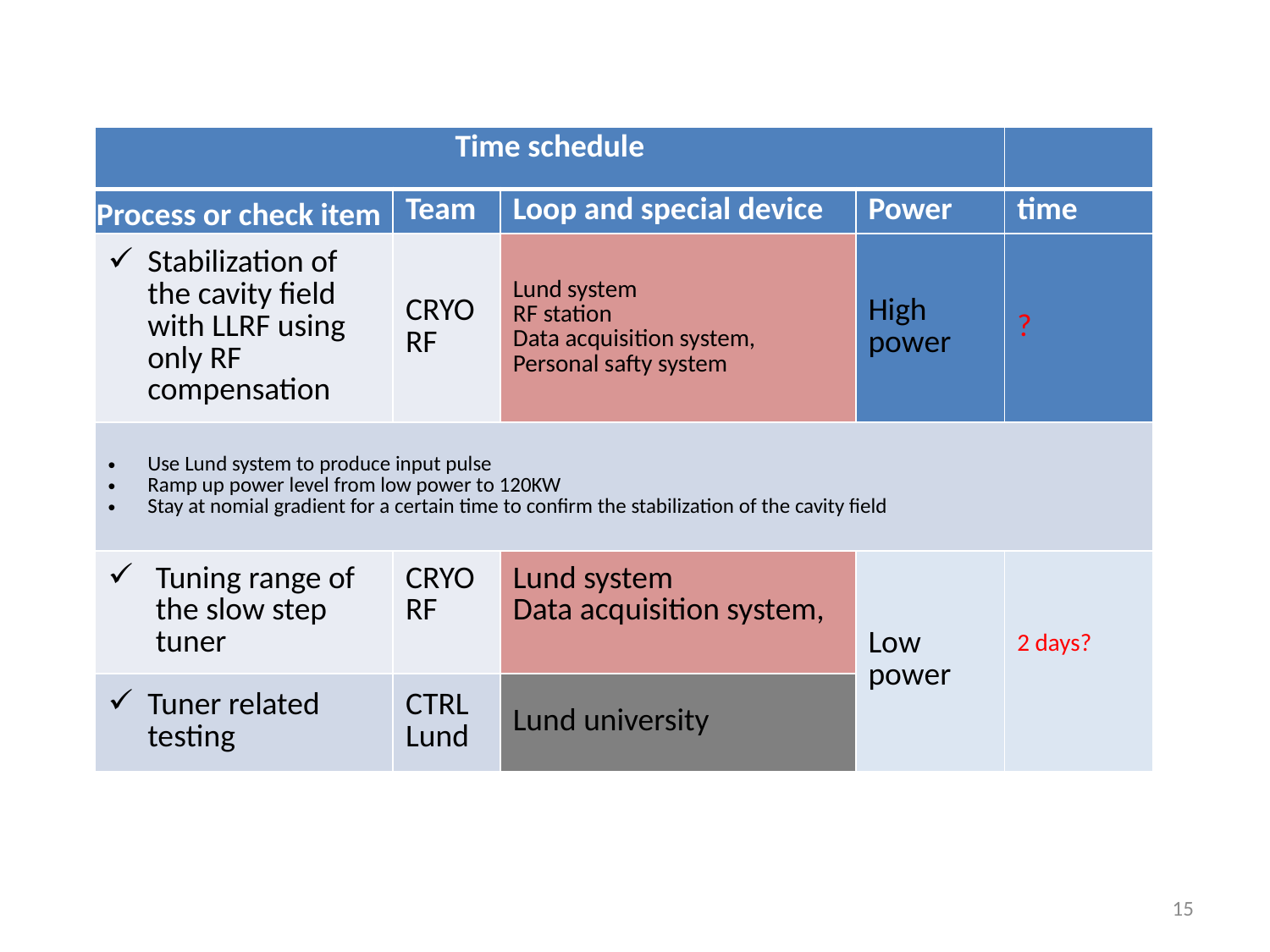

| Time schedule |  |  |  |  |
| --- | --- | --- | --- | --- |
| Process or check item | Team | Loop and special device | Power | time |
| Stabilization of the cavity field with LLRF using only RF compensation | CRYO RF | Lund system RF station Data acquisition system, Personal safty system | High power | ? |
| Use Lund system to produce input pulse Ramp up power level from low power to 120KW Stay at nomial gradient for a certain time to confirm the stabilization of the cavity field |  |  |  |  |
| Tuning range of the slow step tuner | CRYO RF | Lund system Data acquisition system, | Low power | 2 days? |
| Tuner related testing | CTRL Lund | Lund university |  |  |
15